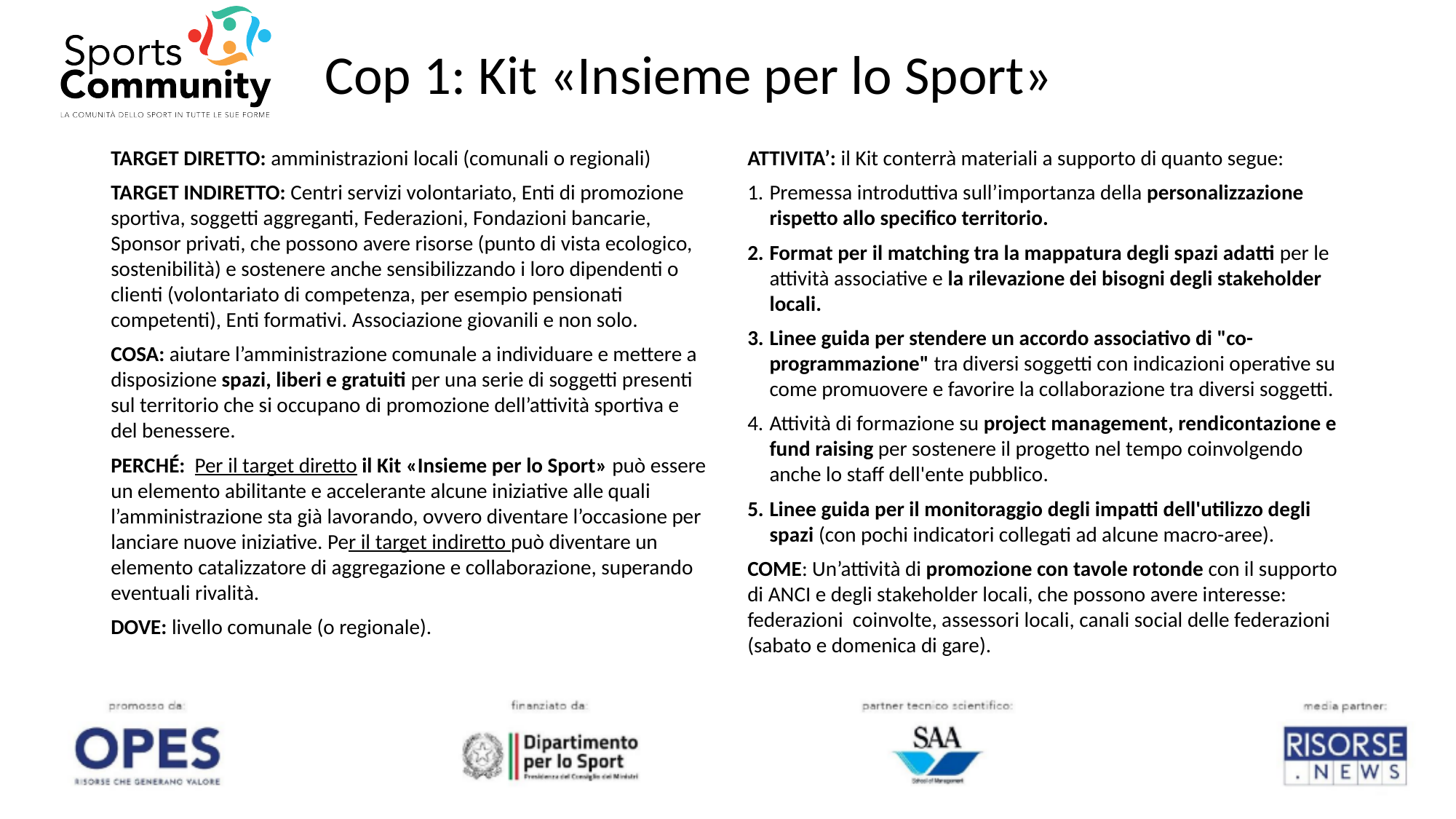

# Cop 1: Kit «Insieme per lo Sport»
TARGET DIRETTO: amministrazioni locali (comunali o regionali)
TARGET INDIRETTO: Centri servizi volontariato, Enti di promozione sportiva, soggetti aggreganti, Federazioni, Fondazioni bancarie, Sponsor privati, che possono avere risorse (punto di vista ecologico, sostenibilità) e sostenere anche sensibilizzando i loro dipendenti o clienti (volontariato di competenza, per esempio pensionati competenti), Enti formativi. Associazione giovanili e non solo.
COSA: aiutare l’amministrazione comunale a individuare e mettere a disposizione spazi, liberi e gratuiti per una serie di soggetti presenti sul territorio che si occupano di promozione dell’attività sportiva e del benessere.
PERCHÉ:  Per il target diretto il Kit «Insieme per lo Sport» può essere un elemento abilitante e accelerante alcune iniziative alle quali l’amministrazione sta già lavorando, ovvero diventare l’occasione per lanciare nuove iniziative. Per il target indiretto può diventare un elemento catalizzatore di aggregazione e collaborazione, superando eventuali rivalità.
DOVE: livello comunale (o regionale).

ATTIVITA’: il Kit conterrà materiali a supporto di quanto segue:
Premessa introduttiva sull’importanza della personalizzazione rispetto allo specifico territorio.
Format per il matching tra la mappatura degli spazi adatti per le attività associative e la rilevazione dei bisogni degli stakeholder locali.
Linee guida per stendere un accordo associativo di "co-programmazione" tra diversi soggetti con indicazioni operative su come promuovere e favorire la collaborazione tra diversi soggetti.
Attività di formazione su project management, rendicontazione e fund raising per sostenere il progetto nel tempo coinvolgendo anche lo staff dell'ente pubblico.
Linee guida per il monitoraggio degli impatti dell'utilizzo degli spazi (con pochi indicatori collegati ad alcune macro-aree).
COME: Un’attività di promozione con tavole rotonde con il supporto di ANCI e degli stakeholder locali, che possono avere interesse: federazioni  coinvolte, assessori locali, canali social delle federazioni (sabato e domenica di gare).